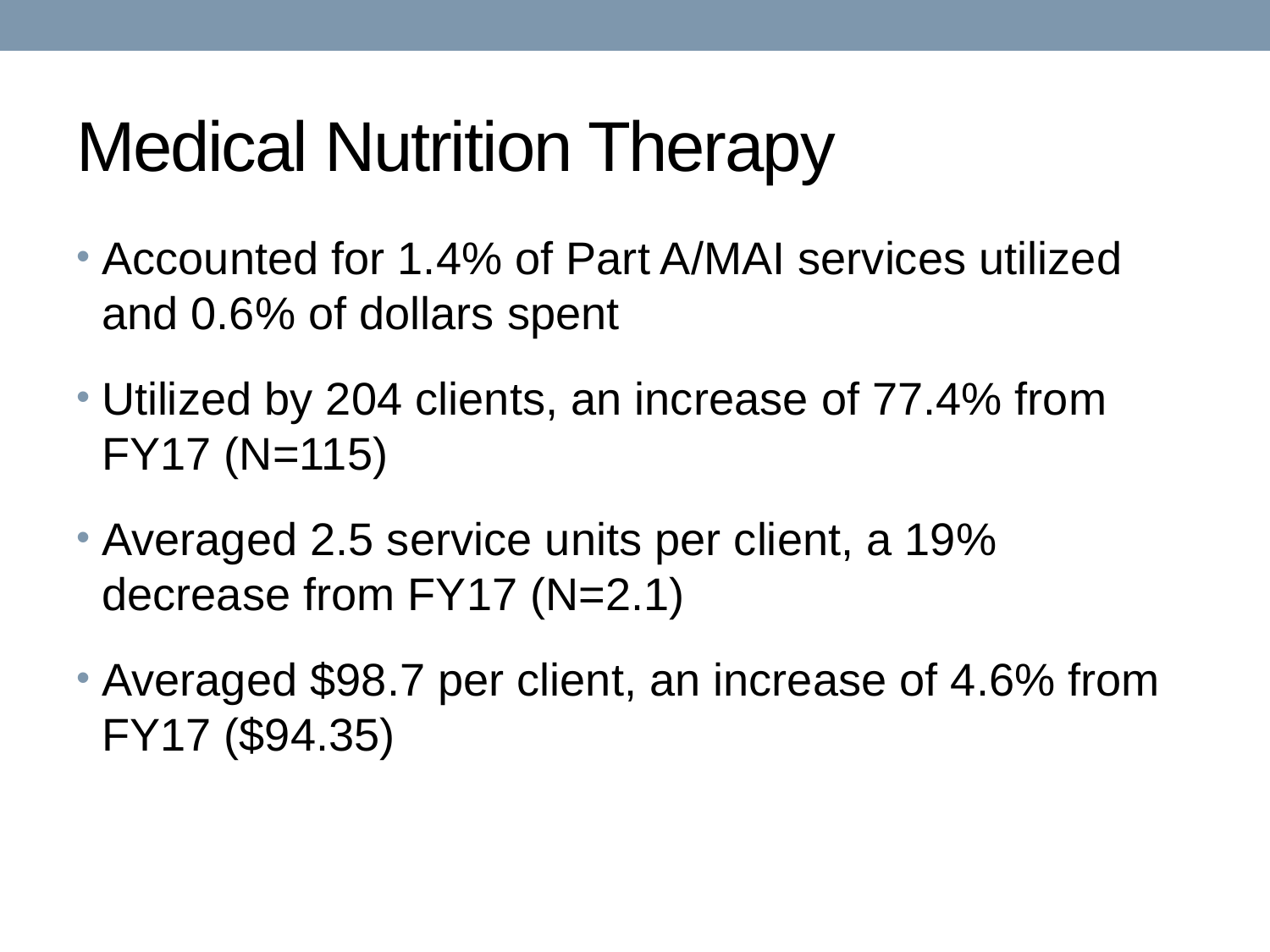

# Medical Nutrition Therapy
Accounted for 1.4% of Part A/MAI services utilized and 0.6% of dollars spent
Utilized by 204 clients, an increase of 77.4% from FY17 (N=115)
Averaged 2.5 service units per client, a 19% decrease from FY17 (N=2.1)
Averaged $98.7 per client, an increase of 4.6% from FY17 ($94.35)